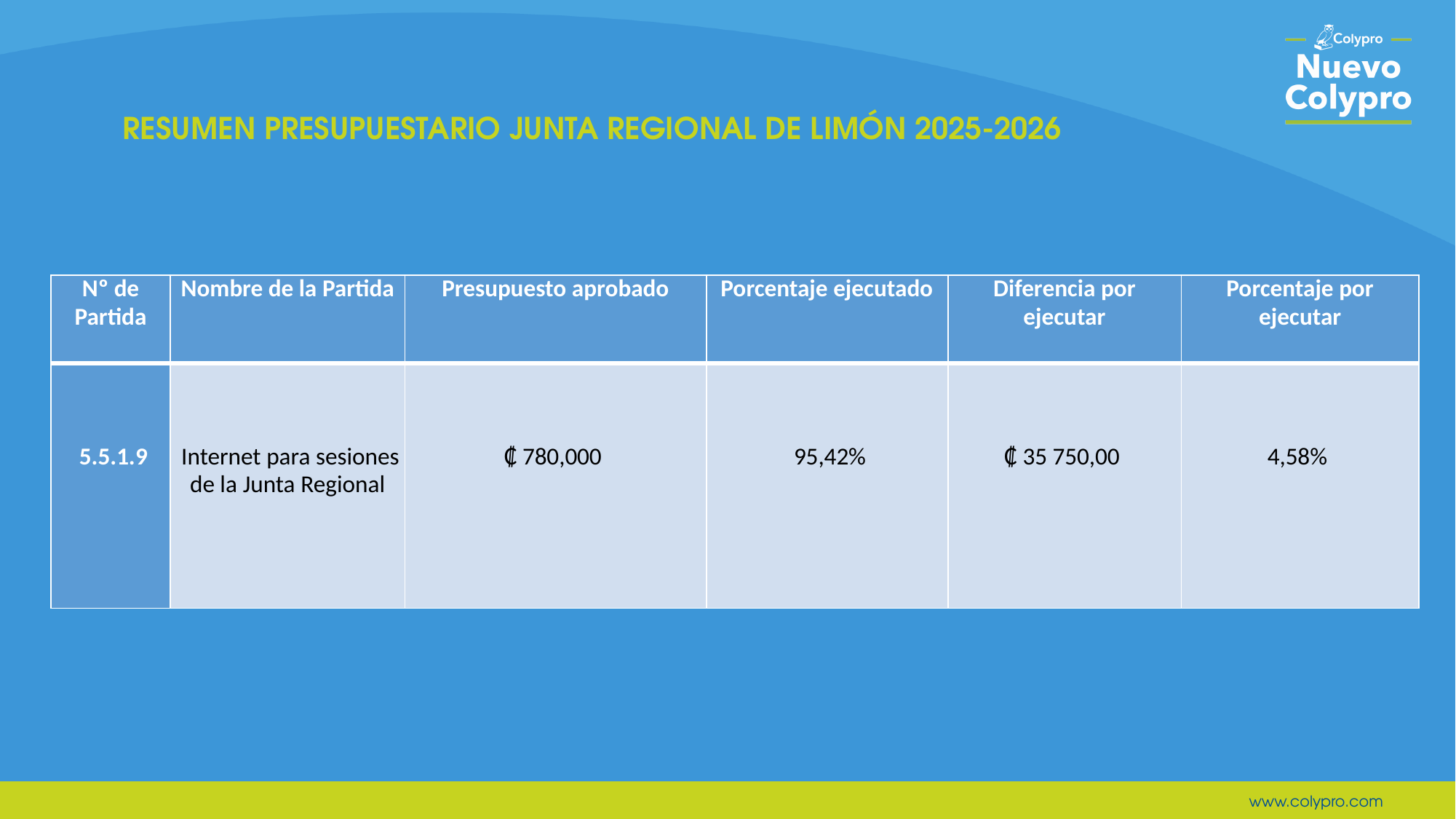

# RESUMEN PRESUPUESTARIO JUNTA REGIONAL DE LIMÓN 2025-2026
| Nº de Partida | Nombre de la Partida | Presupuesto aprobado | Porcentaje ejecutado | Diferencia por ejecutar | Porcentaje por ejecutar |
| --- | --- | --- | --- | --- | --- |
| 5.5.1.9 | Internet para sesiones de la Junta Regional | ₡ 780,000 | 95,42% | ₡ 35 750,00 | 4,58% |